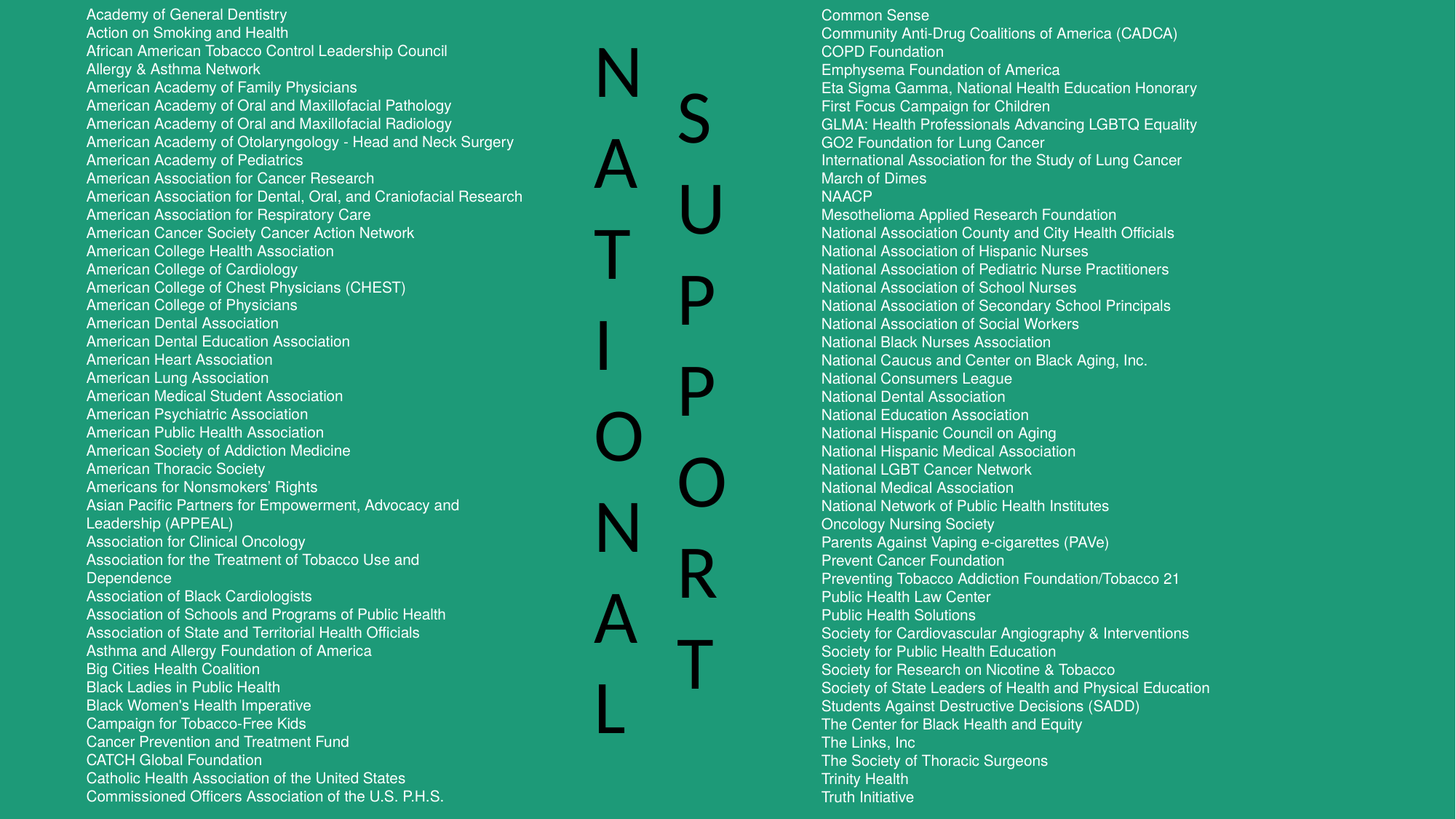

Common Sense
Community Anti-Drug Coalitions of America (CADCA)
COPD Foundation
Emphysema Foundation of America
Eta Sigma Gamma, National Health Education Honorary
First Focus Campaign for Children
GLMA: Health Professionals Advancing LGBTQ Equality
GO2 Foundation for Lung Cancer
International Association for the Study of Lung Cancer
March of Dimes
NAACP
Mesothelioma Applied Research Foundation
National Association County and City Health Officials
National Association of Hispanic Nurses
National Association of Pediatric Nurse Practitioners
National Association of School Nurses
National Association of Secondary School Principals
National Association of Social Workers
National Black Nurses Association
National Caucus and Center on Black Aging, Inc.
National Consumers League
National Dental Association
National Education Association
National Hispanic Council on Aging
National Hispanic Medical Association
National LGBT Cancer Network
National Medical Association
National Network of Public Health Institutes
Oncology Nursing Society
Parents Against Vaping e-cigarettes (PAVe)
Prevent Cancer Foundation
Preventing Tobacco Addiction Foundation/Tobacco 21
Public Health Law Center
Public Health Solutions
Society for Cardiovascular Angiography & Interventions
Society for Public Health Education
Society for Research on Nicotine & Tobacco
Society of State Leaders of Health and Physical Education
Students Against Destructive Decisions (SADD)
The Center for Black Health and Equity
The Links, Inc
The Society of Thoracic Surgeons
Trinity Health
Truth Initiative
Academy of General Dentistry
Action on Smoking and Health
African American Tobacco Control Leadership Council
Allergy & Asthma Network
American Academy of Family Physicians
American Academy of Oral and Maxillofacial Pathology
American Academy of Oral and Maxillofacial Radiology
American Academy of Otolaryngology - Head and Neck Surgery
American Academy of Pediatrics
American Association for Cancer Research
American Association for Dental, Oral, and Craniofacial Research
American Association for Respiratory Care
American Cancer Society Cancer Action Network
American College Health Association
American College of Cardiology
American College of Chest Physicians (CHEST)
American College of Physicians
American Dental Association
American Dental Education Association
American Heart Association
American Lung Association
American Medical Student Association
American Psychiatric Association
American Public Health Association
American Society of Addiction Medicine
American Thoracic Society
Americans for Nonsmokers’ Rights
Asian Pacific Partners for Empowerment, Advocacy and
Leadership (APPEAL)
Association for Clinical Oncology
Association for the Treatment of Tobacco Use and
Dependence
Association of Black Cardiologists
Association of Schools and Programs of Public Health
Association of State and Territorial Health Officials
Asthma and Allergy Foundation of America
Big Cities Health Coalition
Black Ladies in Public Health
Black Women's Health Imperative
Campaign for Tobacco-Free Kids
Cancer Prevention and Treatment Fund
CATCH Global Foundation
Catholic Health Association of the United States
Commissioned Officers Association of the U.S. P.H.S.
NATIONAL
SUPPORT